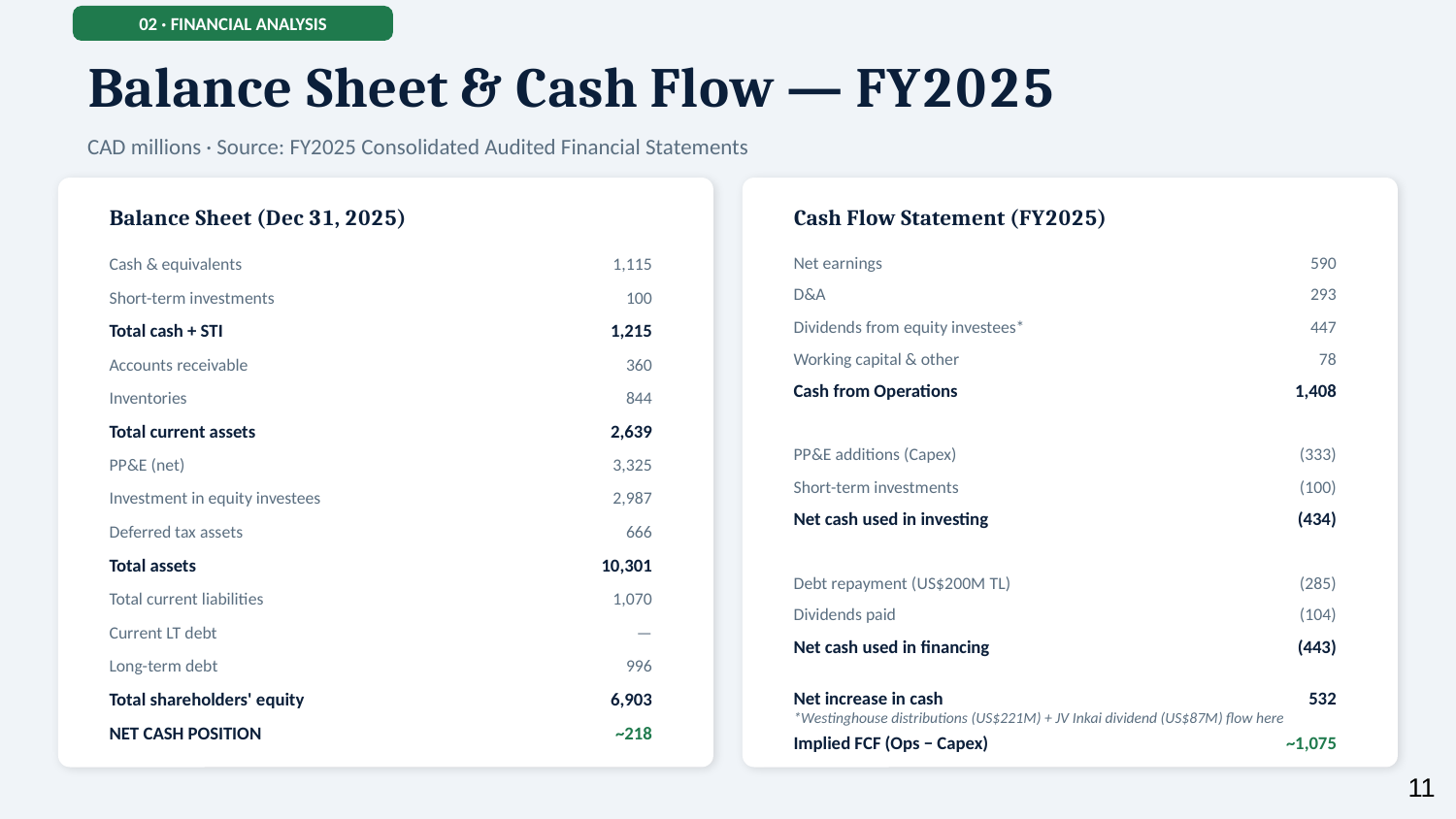

02 · FINANCIAL ANALYSIS
Balance Sheet & Cash Flow — FY2025
CAD millions · Source: FY2025 Consolidated Audited Financial Statements

Balance Sheet (Dec 31, 2025)
Cash Flow Statement (FY2025)
Cash & equivalents
1,115
Net earnings
590
D&A
293
Short-term investments
100
Dividends from equity investees*
447
Total cash + STI
1,215
Working capital & other
78
Accounts receivable
360
Cash from Operations
1,408
Inventories
844
Total current assets
2,639
PP&E additions (Capex)
(333)
PP&E (net)
3,325
Short-term investments
(100)
Investment in equity investees
2,987
Net cash used in investing
(434)
Deferred tax assets
666
Total assets
10,301
Debt repayment (US$200M TL)
(285)
Total current liabilities
1,070
Dividends paid
(104)
Current LT debt
—
Net cash used in financing
(443)
Long-term debt
996
Net increase in cash
532
Total shareholders' equity
6,903
*Westinghouse distributions (US$221M) + JV Inkai dividend (US$87M) flow here
NET CASH POSITION
~218
Implied FCF (Ops − Capex)
~1,075
11